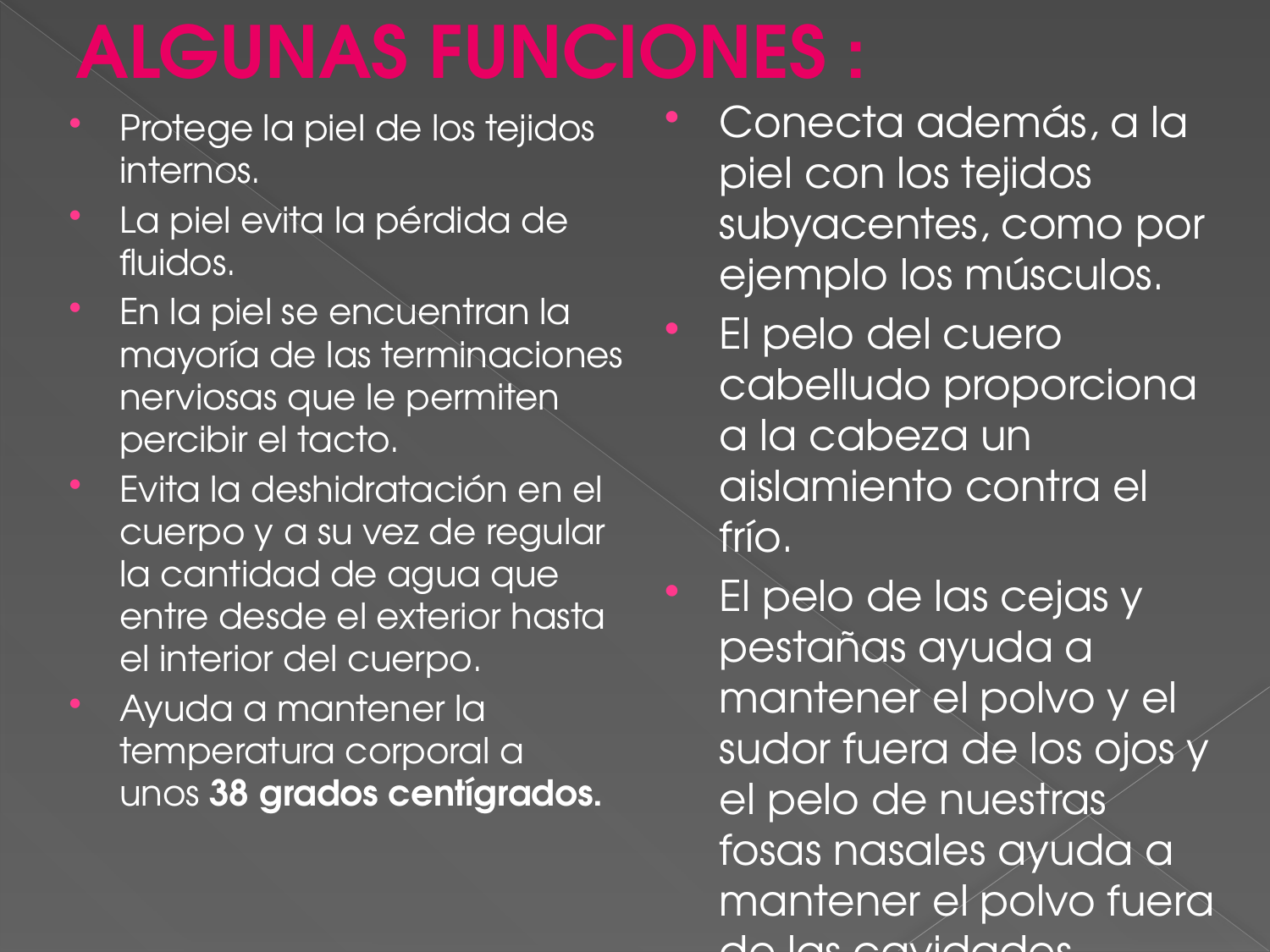

# ALGUNAS FUNCIONES :
Conecta además, a la piel con los tejidos subyacentes, como por ejemplo los músculos.
El pelo del cuero cabelludo proporciona a la cabeza un aislamiento contra el frío.
El pelo de las cejas y pestañas ayuda a mantener el polvo y el sudor fuera de los ojos y el pelo de nuestras fosas nasales ayuda a mantener el polvo fuera de las cavidades nasales.
Las uñas protegen la punta de los dedos de manos y pies de una lesión mecánica.
Protege la piel de los tejidos internos.
La piel evita la pérdida de fluidos.
En la piel se encuentran la mayoría de las terminaciones nerviosas que le permiten percibir el tacto.
Evita la deshidratación en el cuerpo y a su vez de regular la cantidad de agua que entre desde el exterior hasta el interior del cuerpo.
Ayuda a mantener la temperatura corporal a unos 38 grados centígrados.